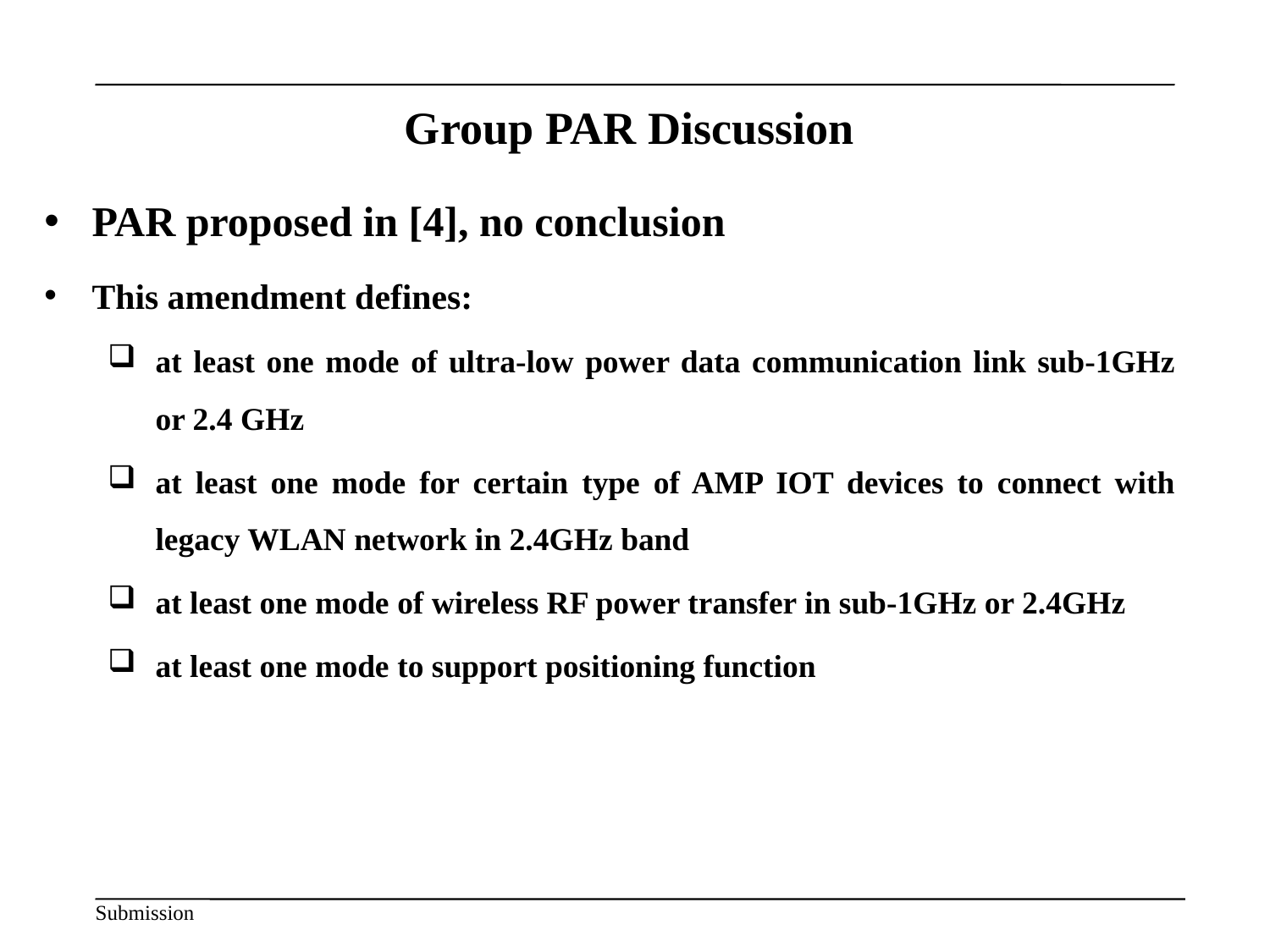

# Group PAR Discussion
PAR proposed in [4], no conclusion
This amendment defines:
at least one mode of ultra-low power data communication link sub-1GHz or 2.4 GHz
at least one mode for certain type of AMP IOT devices to connect with legacy WLAN network in 2.4GHz band
at least one mode of wireless RF power transfer in sub-1GHz or 2.4GHz
at least one mode to support positioning function